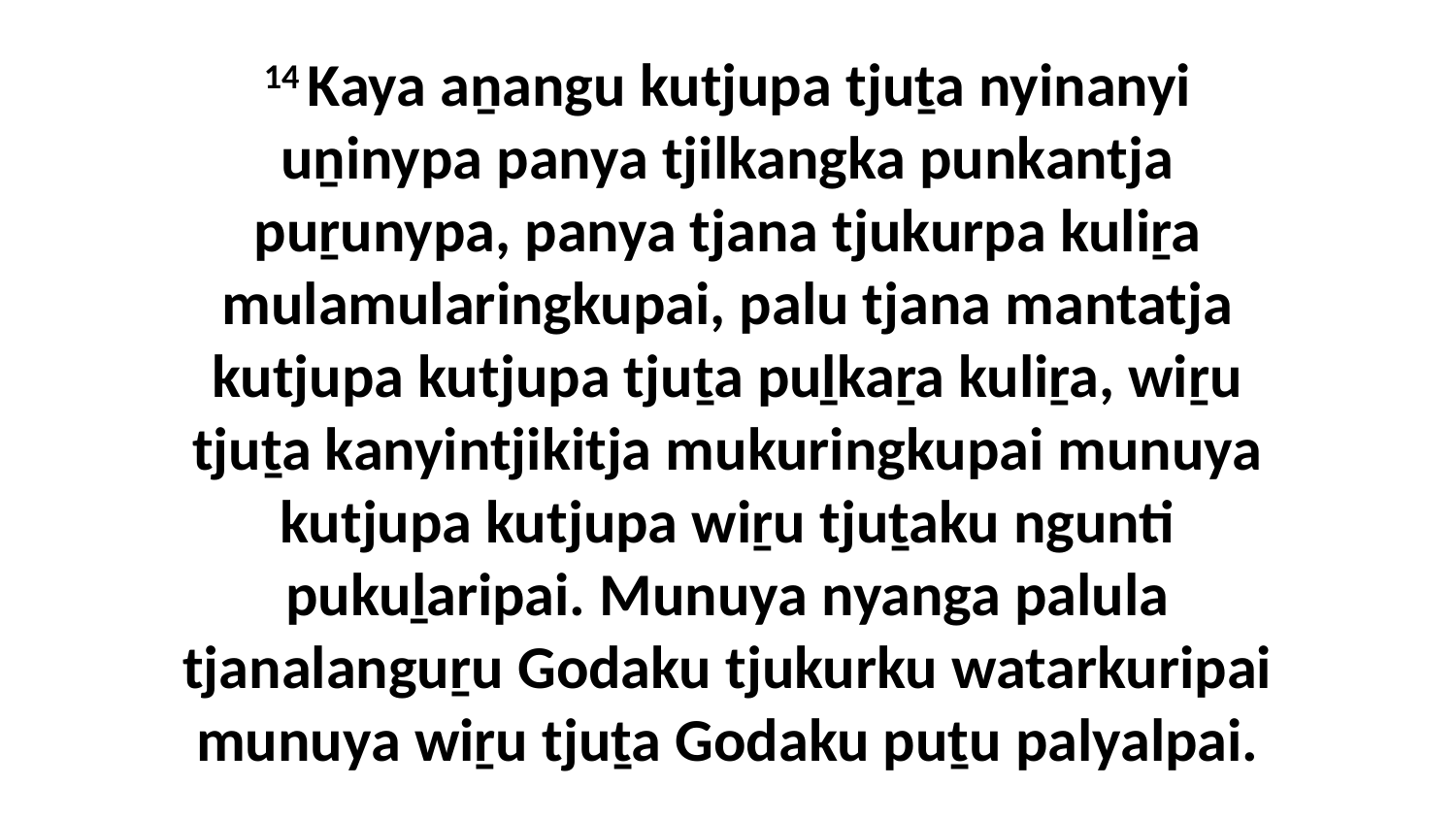

14 Kaya aṉangu kutjupa tjuṯa nyinanyi uṉinypa panya tjilkangka punkantja puṟunypa, panya tjana tjukurpa kuliṟa mulamularingkupai, palu tjana mantatja kutjupa kutjupa tjuṯa puḻkaṟa kuliṟa, wiṟu tjuṯa kanyintjikitja mukuringkupai munuya kutjupa kutjupa wiṟu tjuṯaku ngunti pukuḻaripai. Munuya nyanga palula tjanalanguṟu Godaku tjukurku watarkuripai munuya wiṟu tjuṯa Godaku puṯu palyalpai.